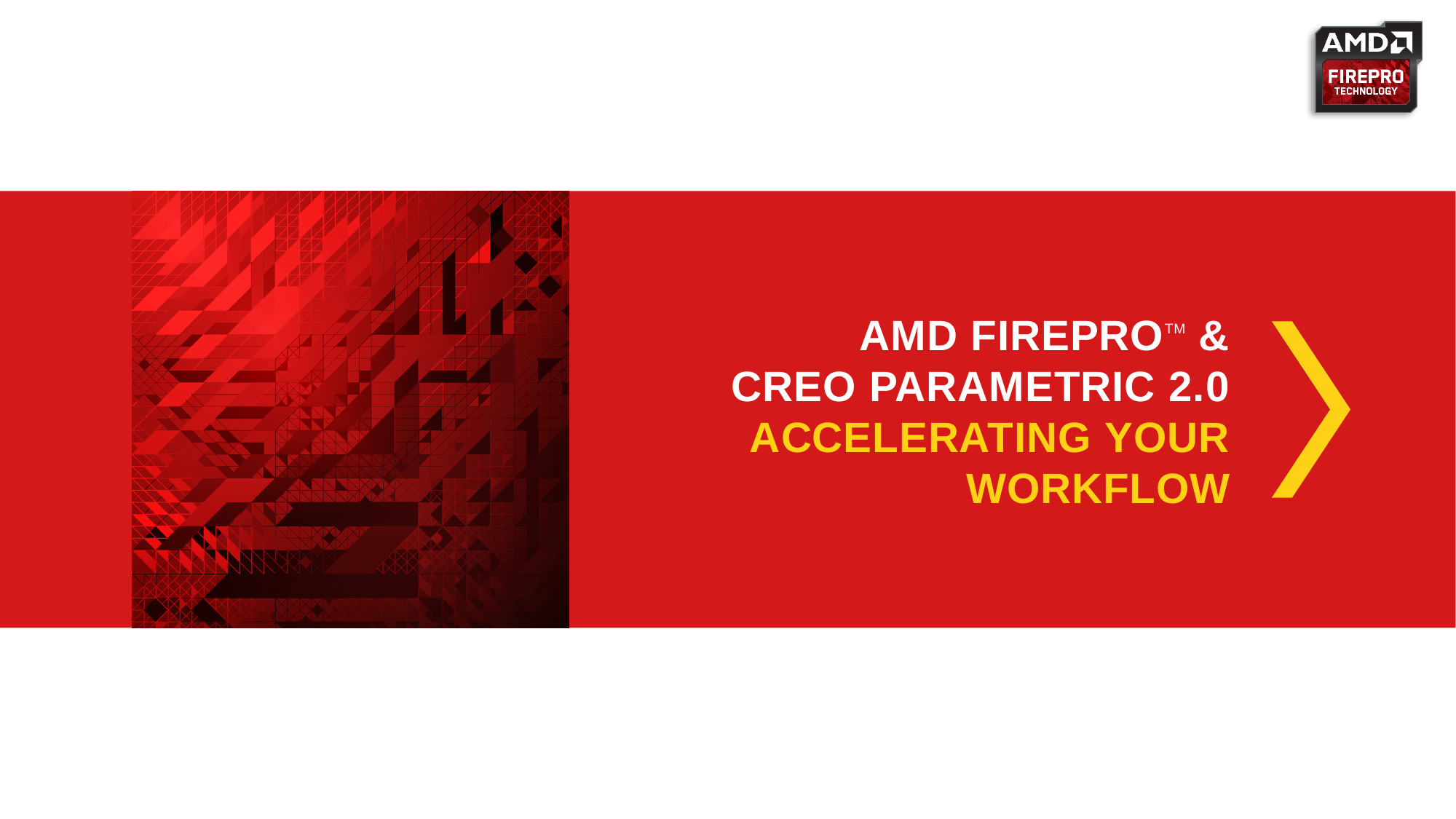

# AMD FireProTM & Creo Parametric 2.0 Accelerating Your Workflow